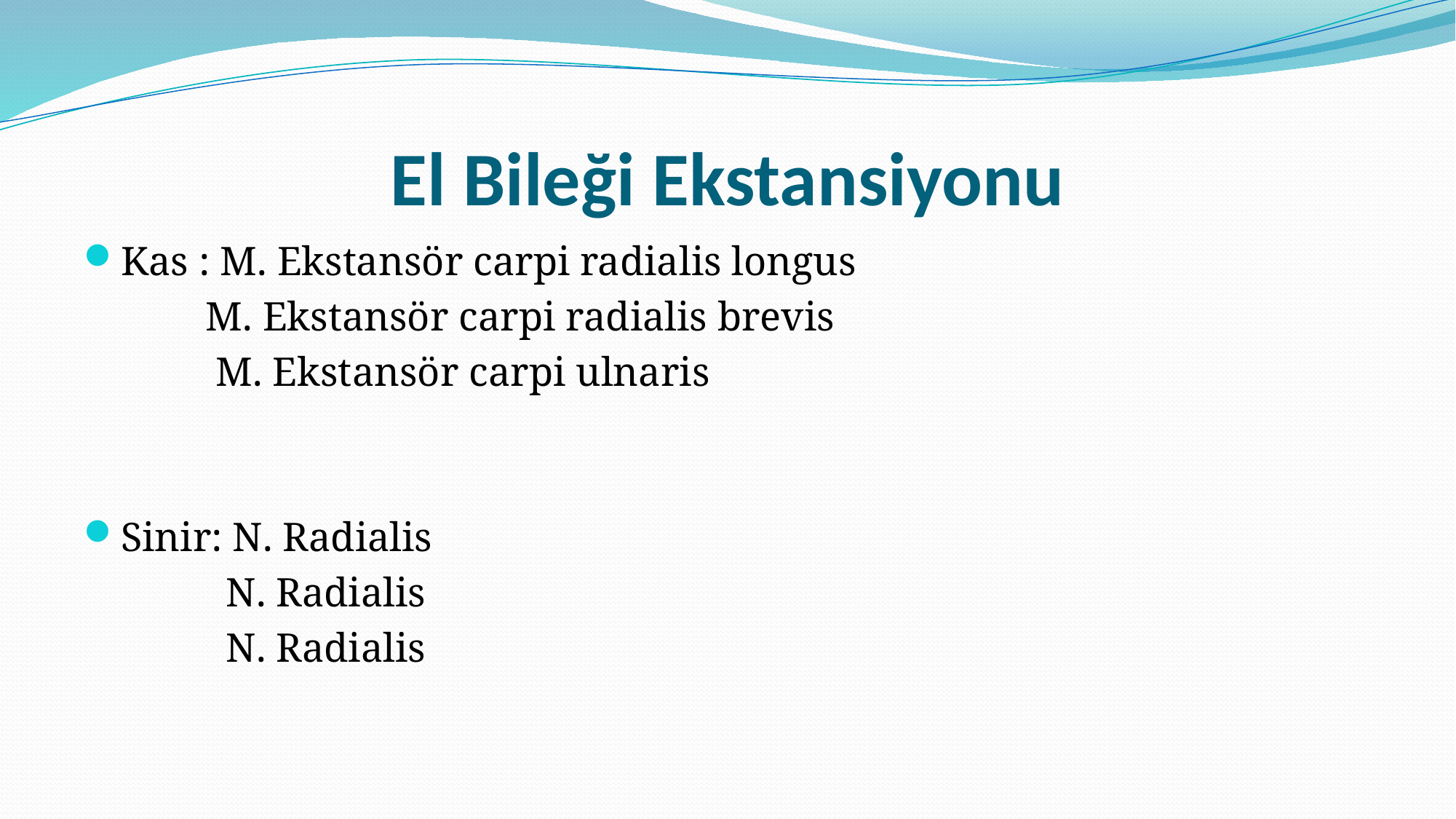

# El Bileği Ekstansiyonu
Kas : M. Ekstansör carpi radialis longus
            M. Ekstansör carpi radialis brevis
             M. Ekstansör carpi ulnaris

Sinir: N. Radialis
              N. Radialis
              N. Radialis